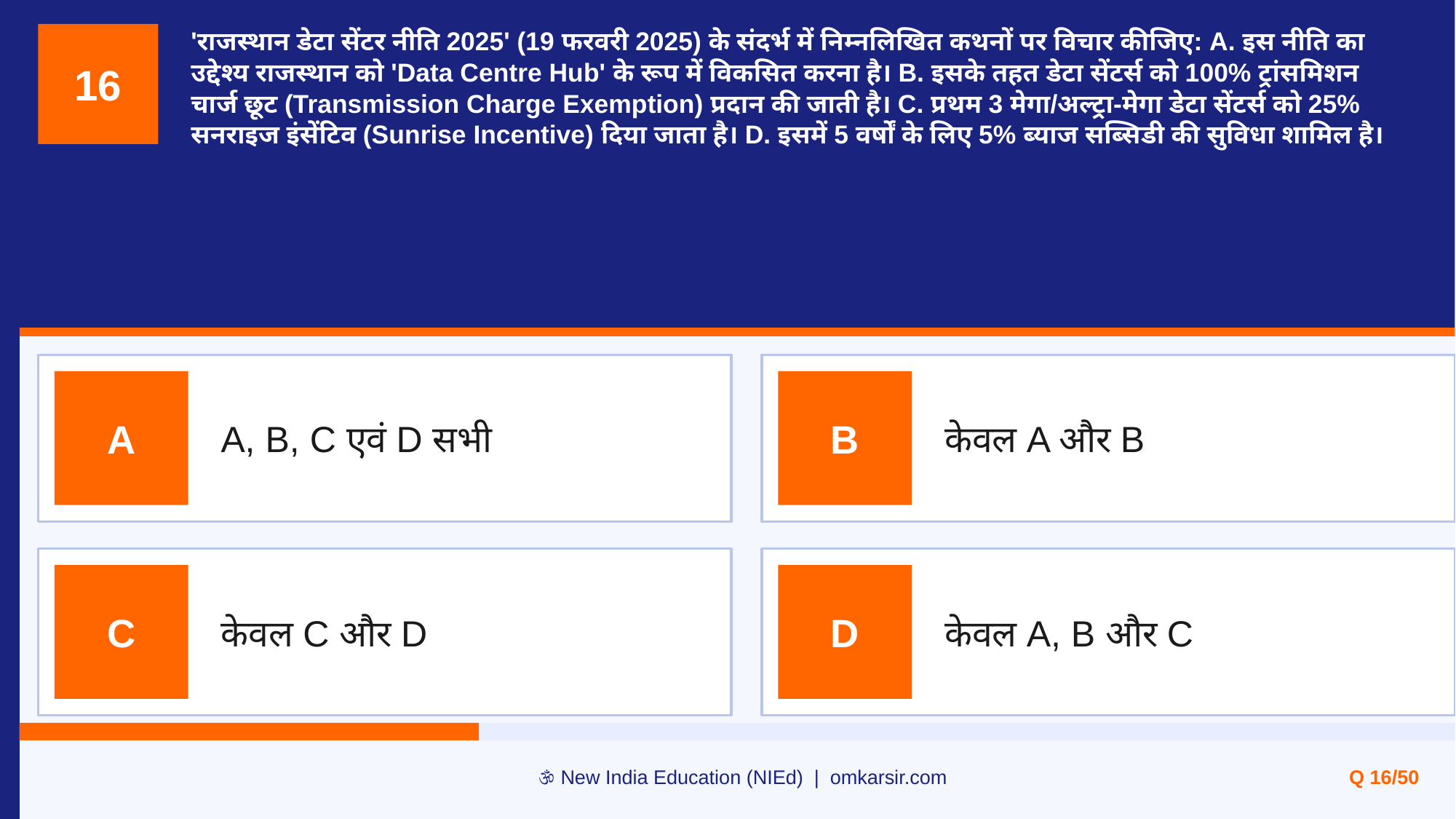

'राजस्थान डेटा सेंटर नीति 2025' (19 फरवरी 2025) के संदर्भ में निम्नलिखित कथनों पर विचार कीजिए: A. इस नीति का उद्देश्य राजस्थान को 'Data Centre Hub' के रूप में विकसित करना है। B. इसके तहत डेटा सेंटर्स को 100% ट्रांसमिशन चार्ज छूट (Transmission Charge Exemption) प्रदान की जाती है। C. प्रथम 3 मेगा/अल्ट्रा-मेगा डेटा सेंटर्स को 25% सनराइज इंसेंटिव (Sunrise Incentive) दिया जाता है। D. इसमें 5 वर्षों के लिए 5% ब्याज सब्सिडी की सुविधा शामिल है।
16

A, B, C एवं D सभी
केवल A और B
A
B

केवल C और D
केवल A, B और C
C
D

🕉️ New India Education (NIEd)  |  omkarsir.com
Q 16/50